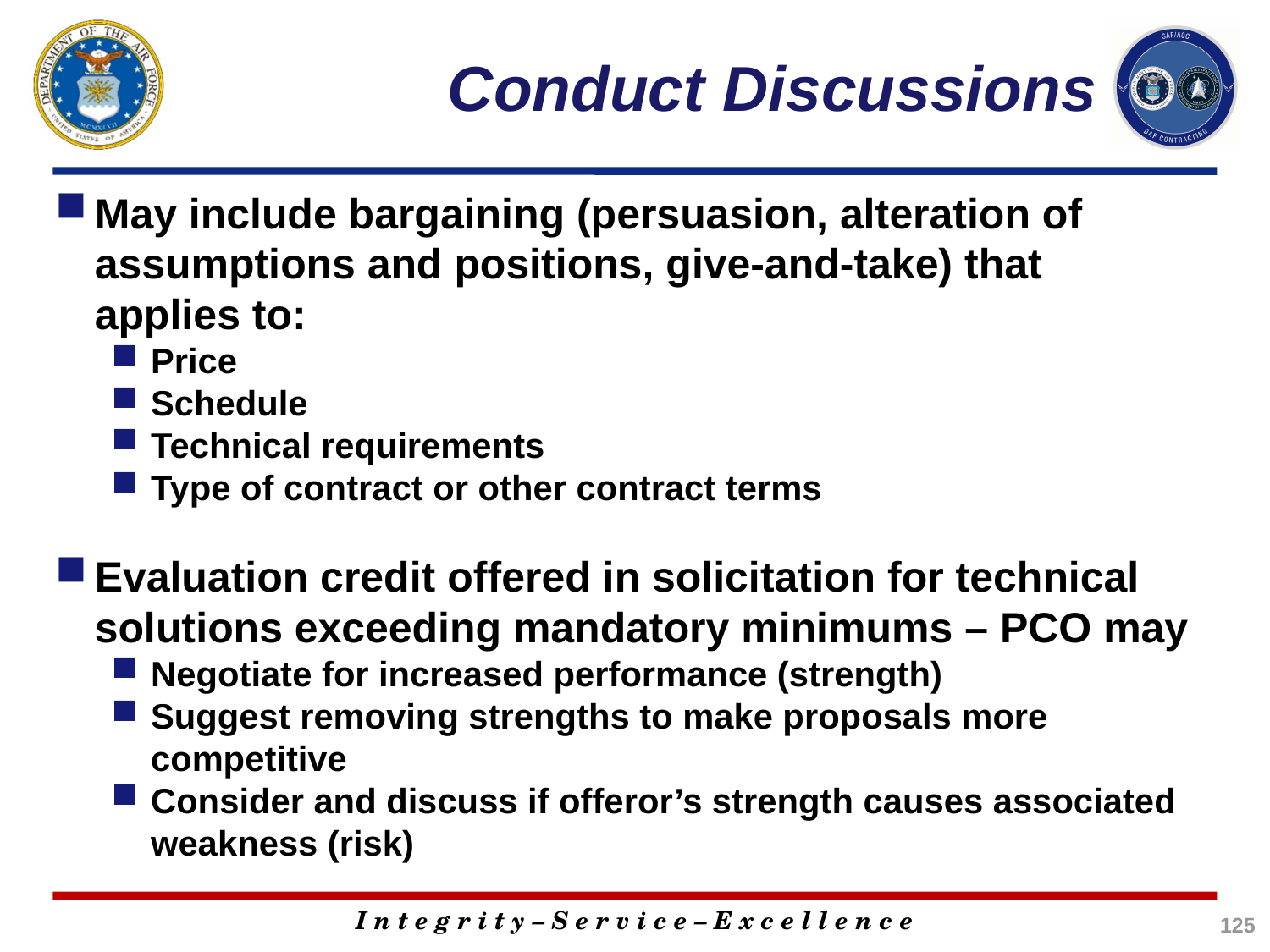

# Conduct Discussions
May include bargaining (persuasion, alteration of assumptions and positions, give-and-take) that applies to:
Price
Schedule
Technical requirements
Type of contract or other contract terms
Evaluation credit offered in solicitation for technical solutions exceeding mandatory minimums – PCO may
Negotiate for increased performance (strength)
Suggest removing strengths to make proposals more competitive
Consider and discuss if offeror’s strength causes associated weakness (risk)
125